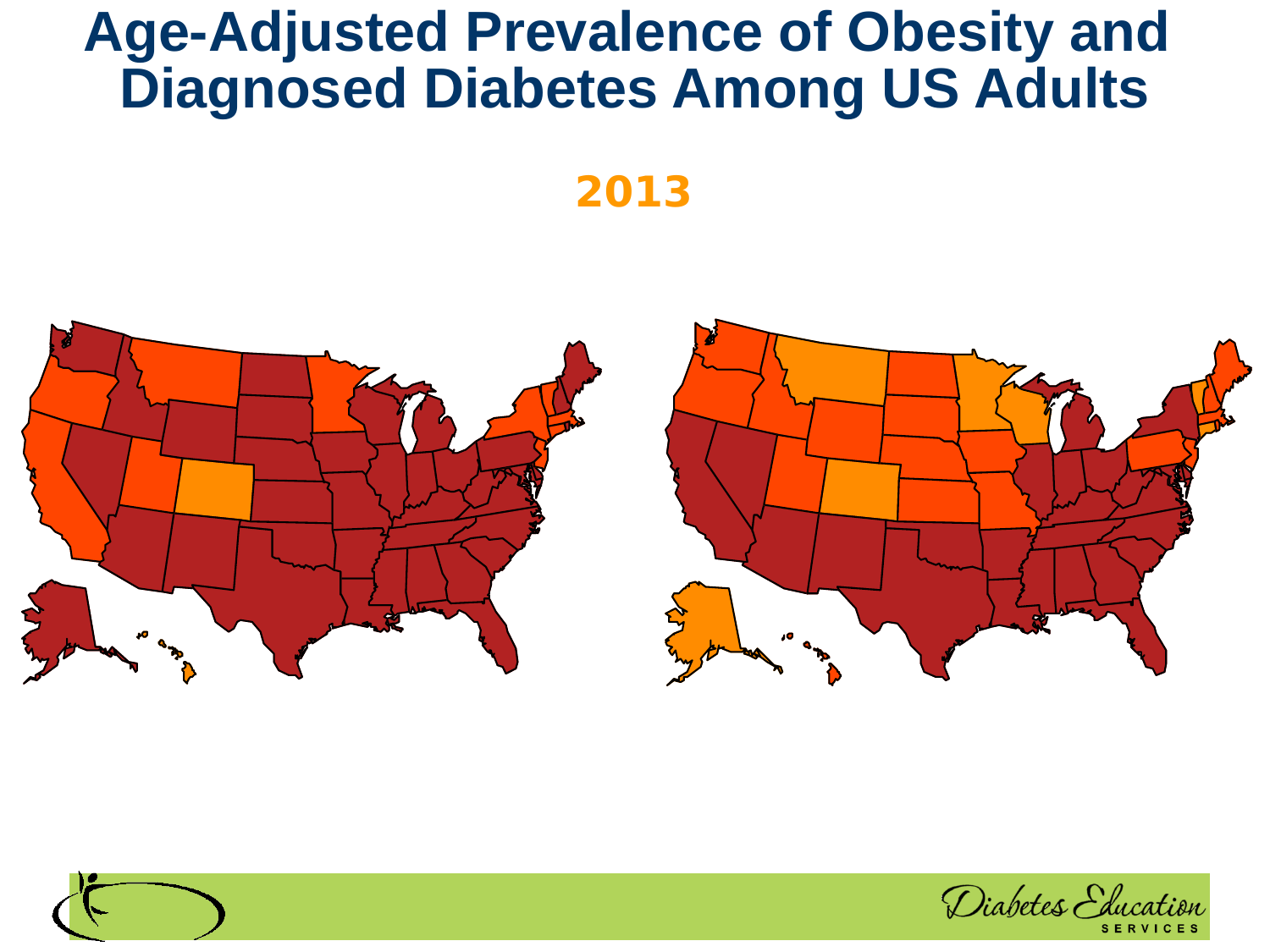

Age-Adjusted Prevalence of Obesity and
Diagnosed Diabetes Among US Adults
2013